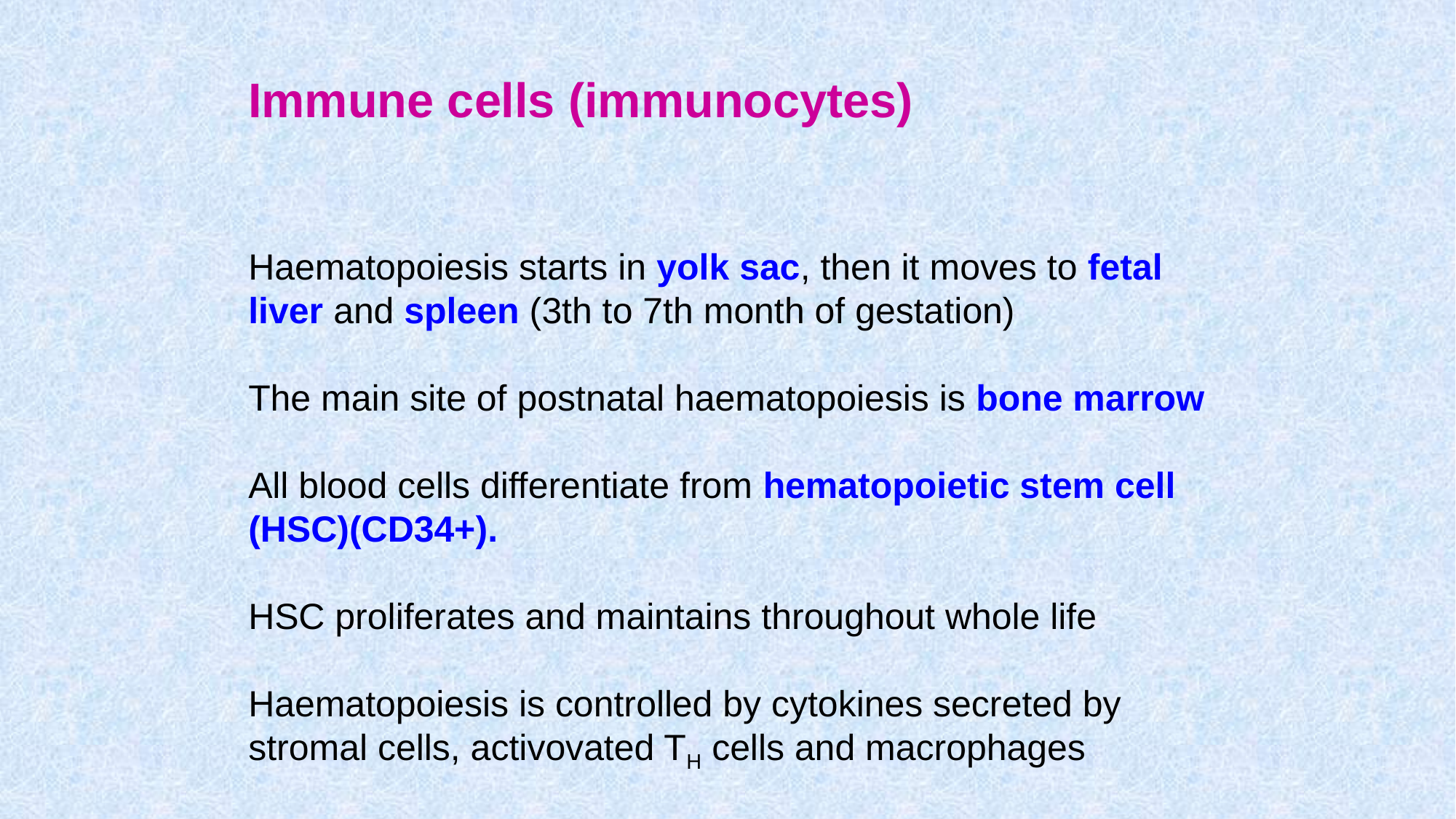

# Immune cells (immunocytes) Haematopoiesis starts in yolk sac, then it moves to fetal liver and spleen (3th to 7th month of gestation) The main site of postnatal haematopoiesis is bone marrow All blood cells differentiate from hematopoietic stem cell (HSC)(CD34+). HSC proliferates and maintains throughout whole life Haematopoiesis is controlled by cytokines secreted by stromal cells, activovated TH cells and macrophages